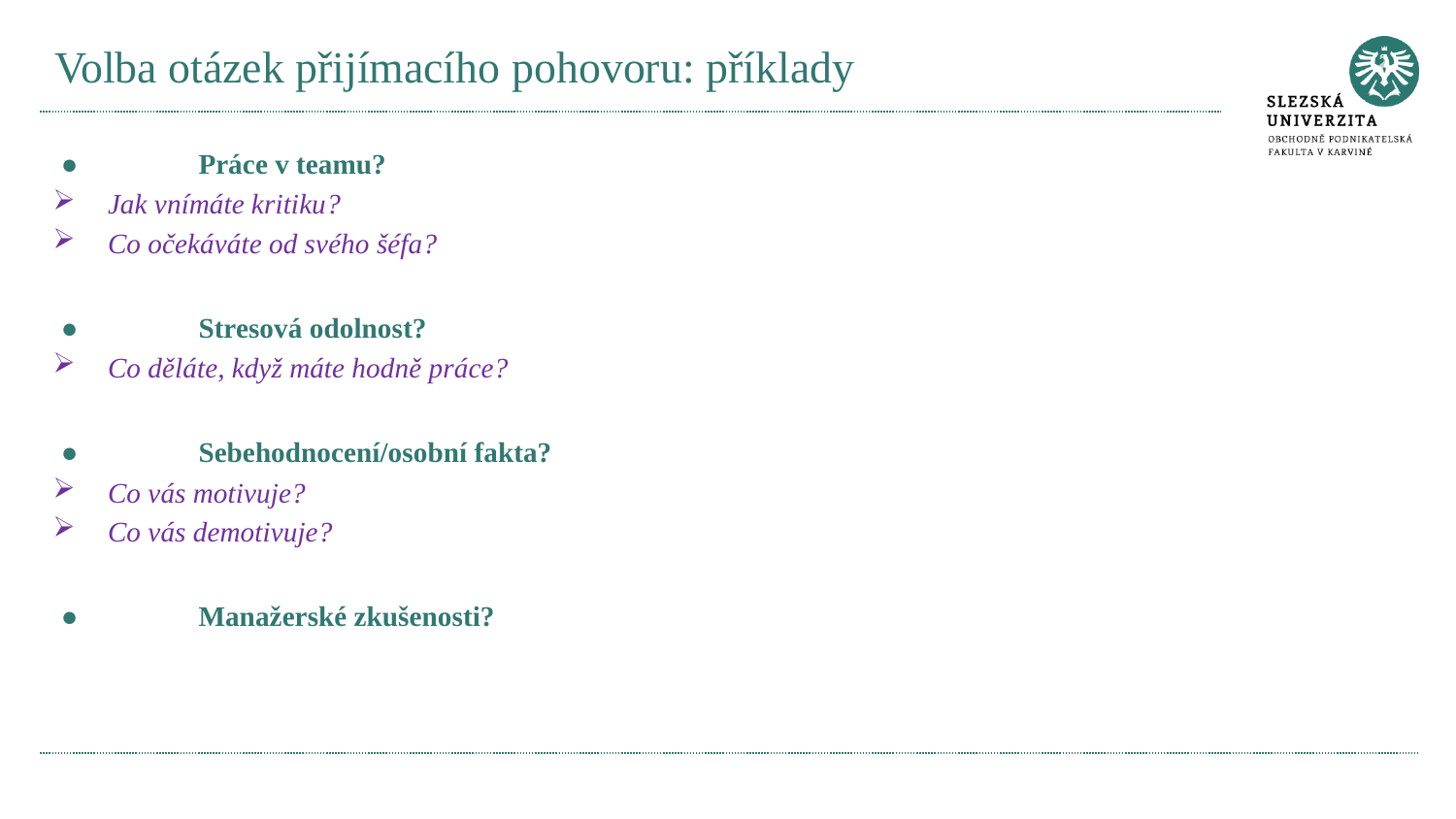

# Volba otázek přijímacího pohovoru: příklady
 ●  	Práce v teamu?
Jak vnímáte kritiku?
Co očekáváte od svého šéfa?

 ●  	Stresová odolnost?
Co děláte, když máte hodně práce?

 ●  	Sebehodnocení/osobní fakta?
Co vás motivuje?
Co vás demotivuje?

 ●  	Manažerské zkušenosti?